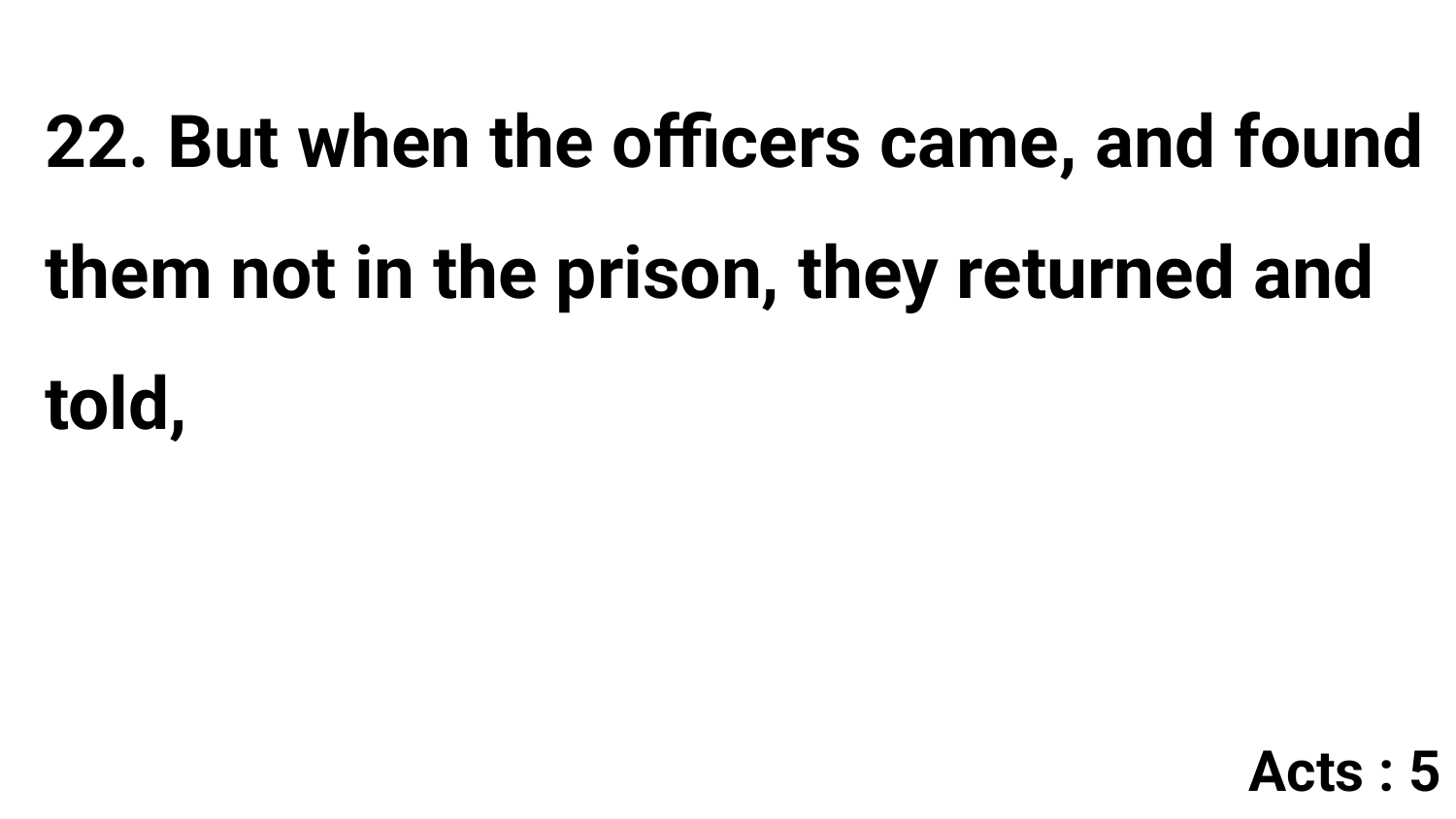

22. But when the officers came, and found them not in the prison, they returned and told,
Acts : 5